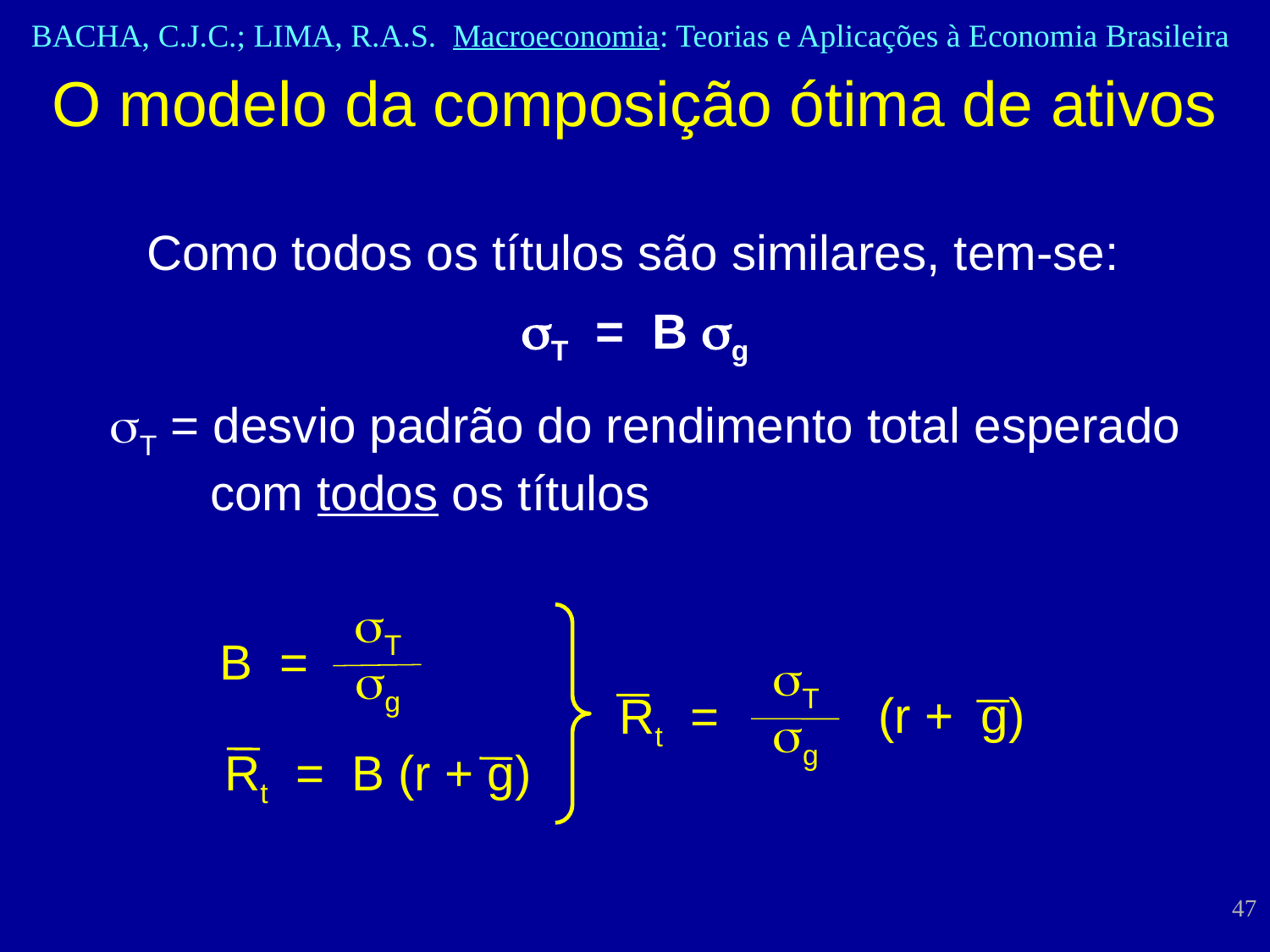

O modelo da composição ótima de ativos
Como todos os títulos são similares, tem-se:

σT  =  B σg
σT = desvio padrão do rendimento total esperado com todos os títulos
σT

B  =
σT
(r +  g)
Rt  =

σg

σg

Rt  =  B (r + g)

47